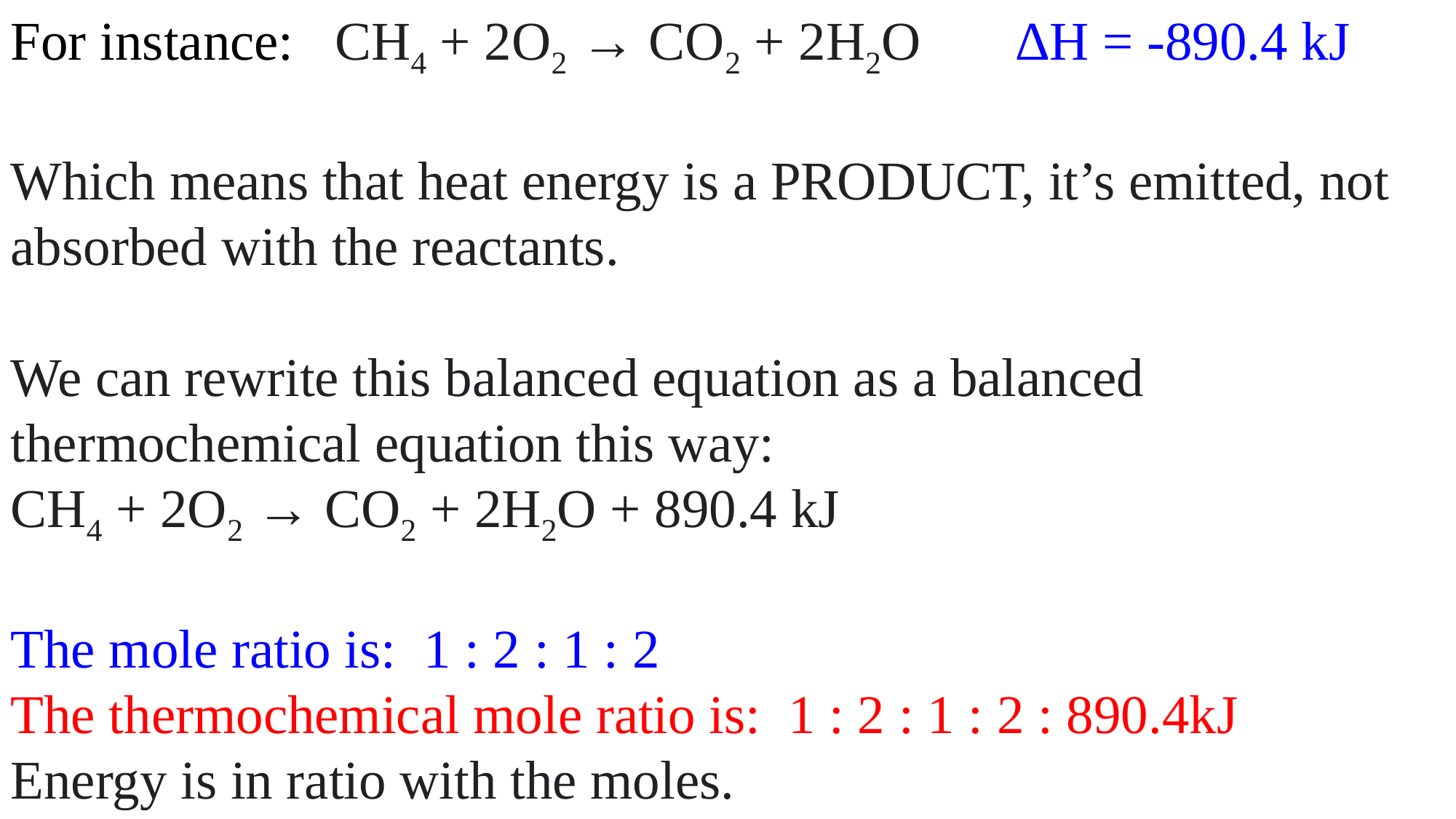

For instance:   CH4 + 2O2 → CO2 + 2H2O       ∆H = -890.4 kJ
Which means that heat energy is a PRODUCT, it’s emitted, not absorbed with the reactants.

We can rewrite this balanced equation as a balanced thermochemical equation this way:
CH4 + 2O2 → CO2 + 2H2O + 890.4 kJ

The mole ratio is:  1 : 2 : 1 : 2
The thermochemical mole ratio is:  1 : 2 : 1 : 2 : 890.4kJ
Energy is in ratio with the moles.